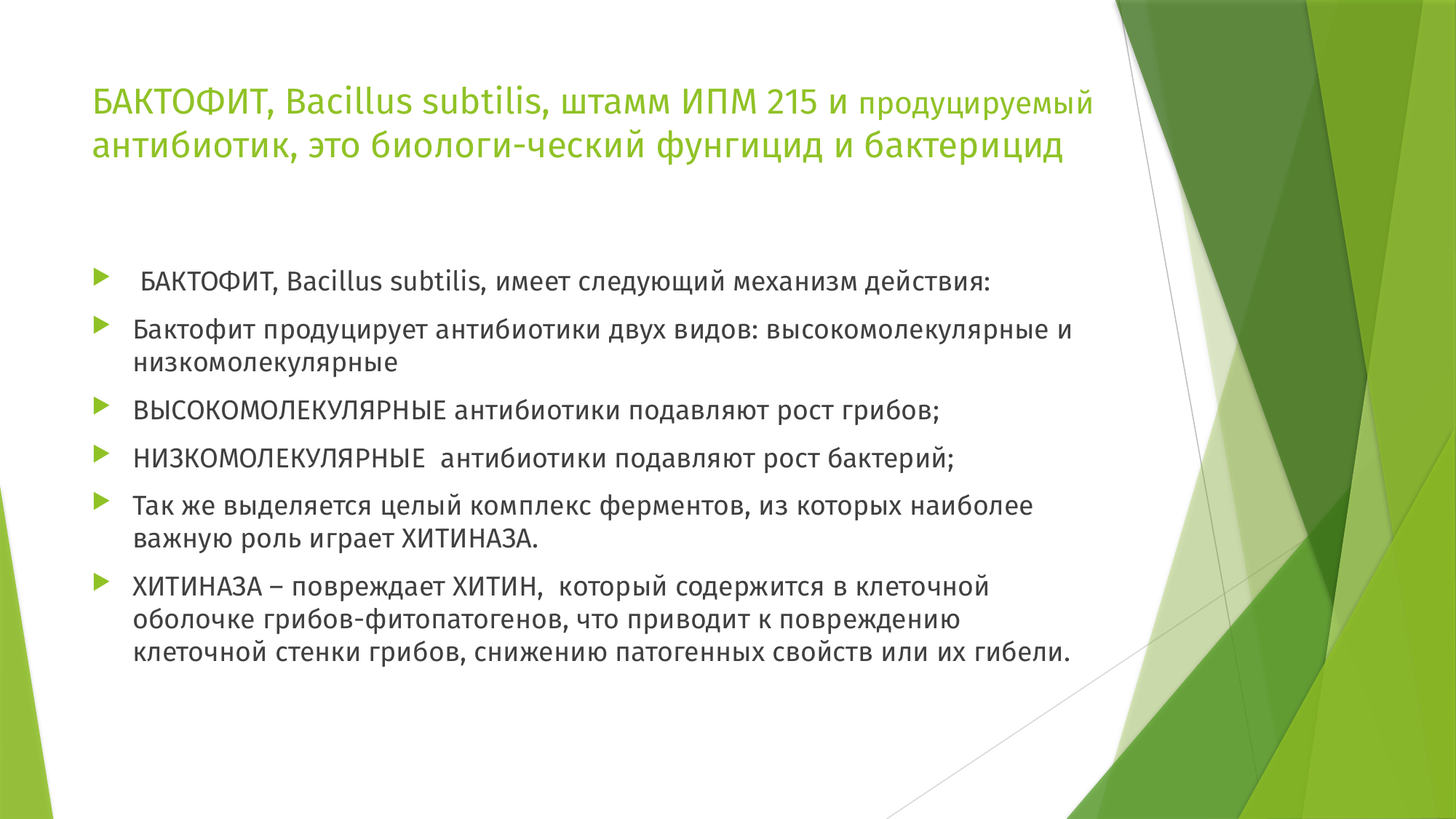

# БАКТОФИТ, Bacillus subtilis, штамм ИПМ 215 и продуцируемый антибиотик, это биологи-ческий фунгицид и бактерицид
 БАКТОФИТ, Bacillus subtilis, имеет следующий механизм действия:
Бактофит продуцирует антибиотики двух видов: высокомолекулярные и низкомолекулярные
ВЫСОКОМОЛЕКУЛЯРНЫЕ антибиотики подавляют рост грибов;
НИЗКОМОЛЕКУЛЯРНЫЕ  антибиотики подавляют рост бактерий;
Так же выделяется целый комплекс ферментов, из которых наиболее важную роль играет ХИТИНАЗА.
ХИТИНАЗА – повреждает ХИТИН,  который содержится в клеточной оболочке грибов-фитопатогенов, что приводит к повреждению клеточной стенки грибов, снижению патогенных свойств или их гибели.